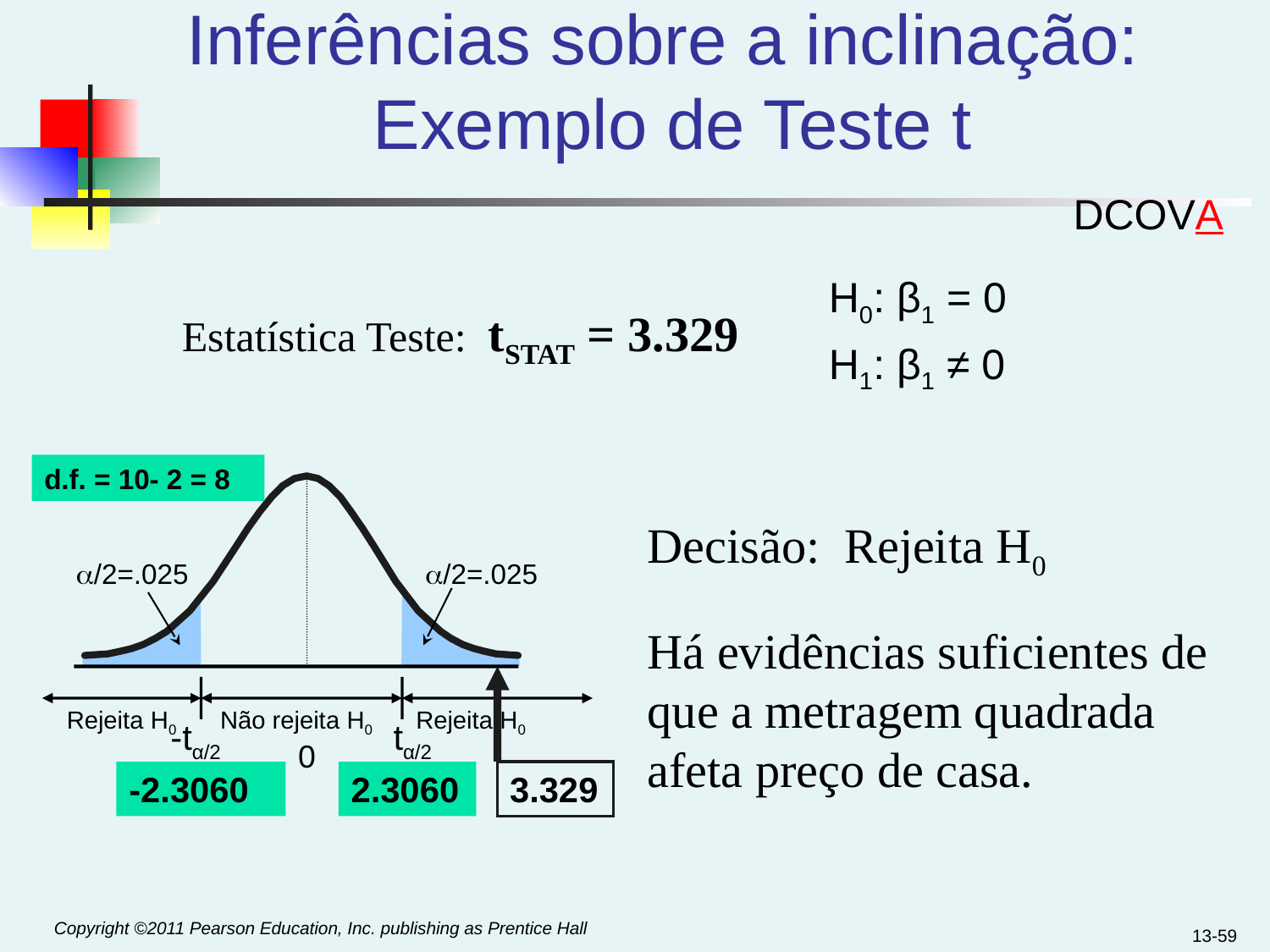

# Inferências sobre a inclinação: Exemplo de Teste t
DCOVA
H0: β1 = 0
H1: β1 ≠ 0
Estatística Teste:  tSTAT = 3.329
d.f. = 10- 2 = 8

Decisão:  Rejeita H0
α/2=.025
α/2=.025

Há evidências suficientes de que a metragem quadrada afeta preço de casa.

Rejeita H0
Não rejeita H0

Rejeita H0

-tα/2
tα/2
0
-2.3060
2.3060
3.329

13-59